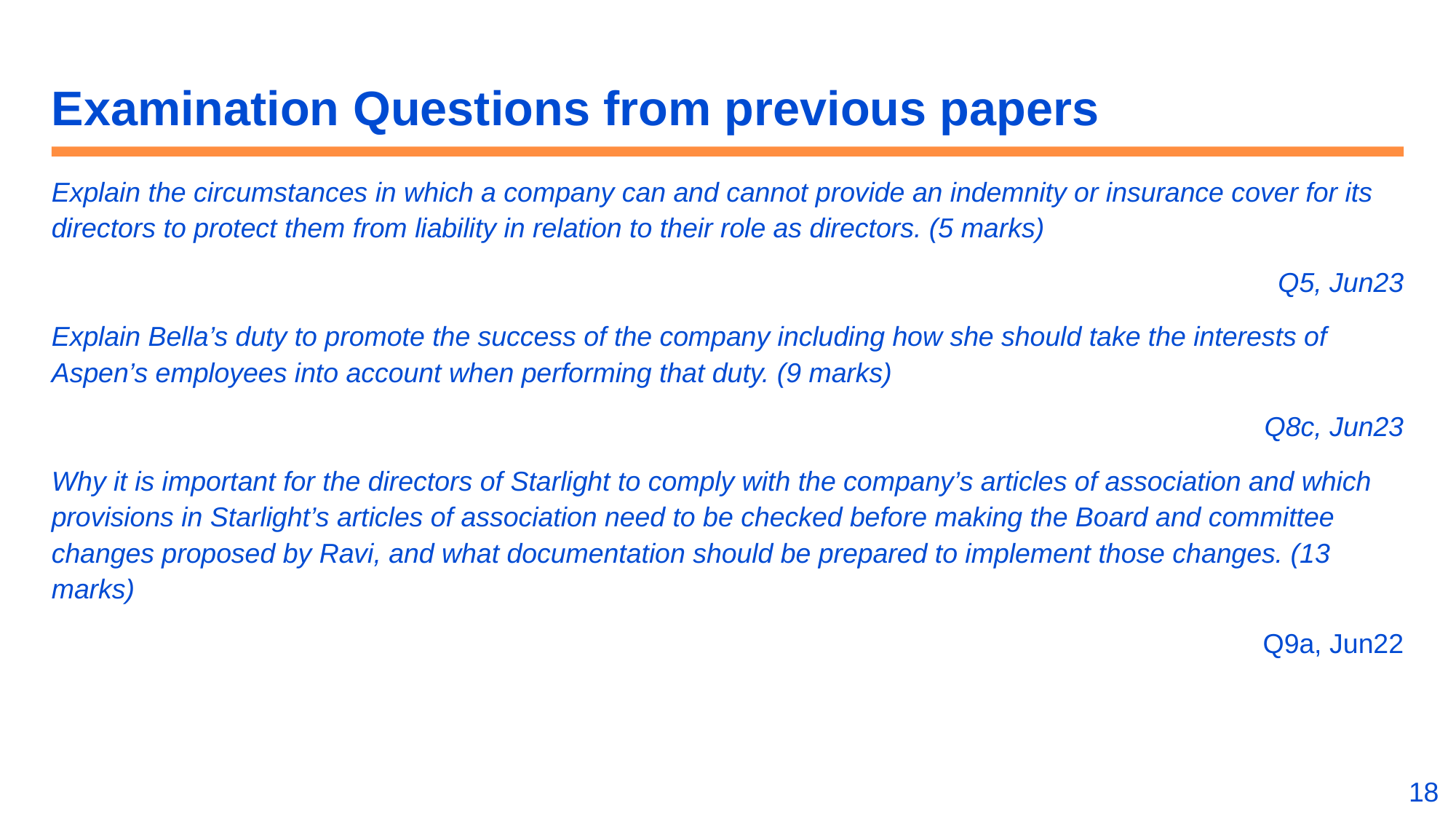

# Examination Questions from previous papers
Explain the circumstances in which a company can and cannot provide an indemnity or insurance cover for its directors to protect them from liability in relation to their role as directors. (5 marks)
Q5, Jun23
Explain Bella’s duty to promote the success of the company including how she should take the interests of Aspen’s employees into account when performing that duty. (9 marks)
Q8c, Jun23
Why it is important for the directors of Starlight to comply with the company’s articles of association and which provisions in Starlight’s articles of association need to be checked before making the Board and committee changes proposed by Ravi, and what documentation should be prepared to implement those changes. (13 marks)
Q9a, Jun22